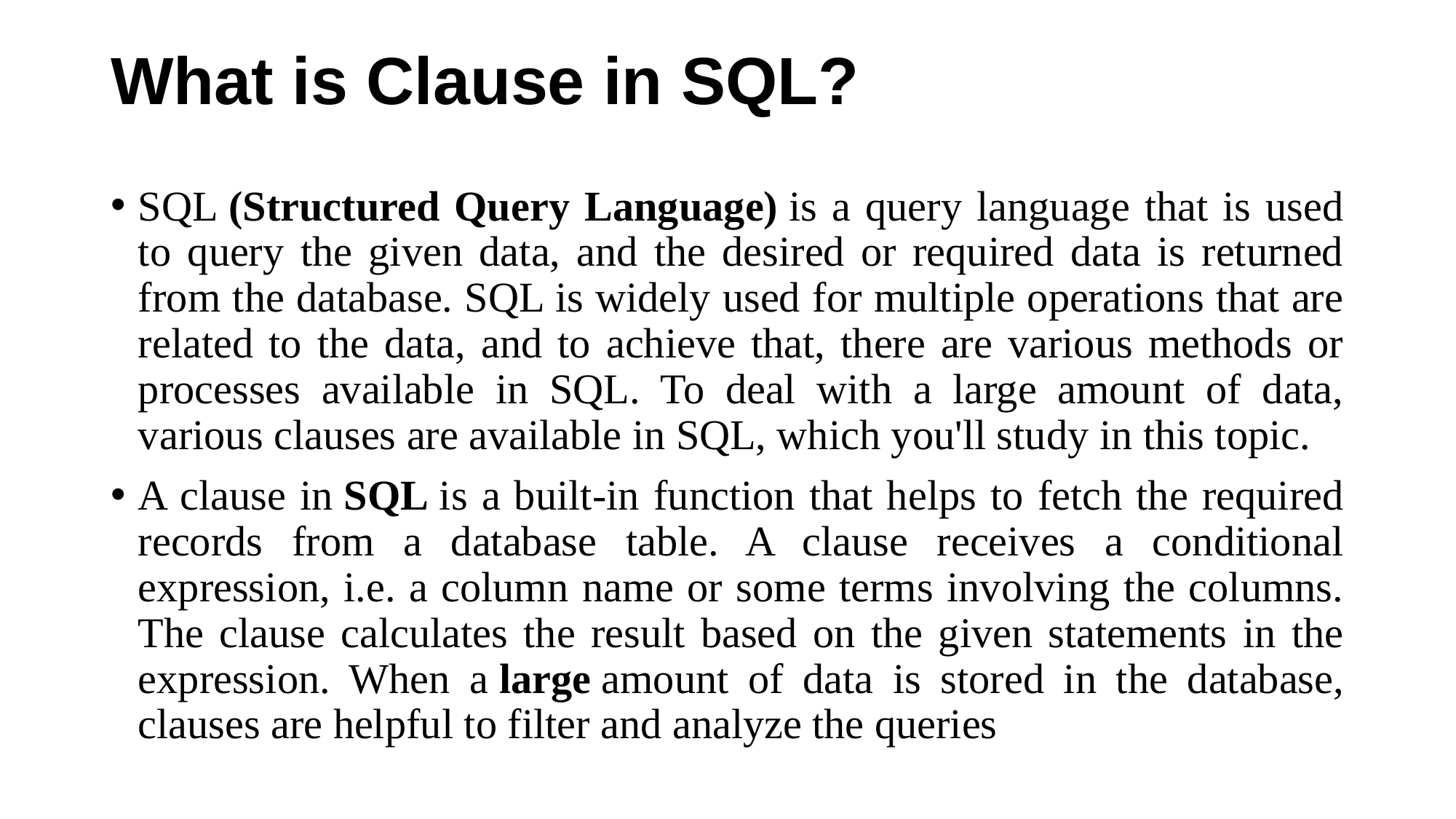

# What is Clause in SQL?
SQL (Structured Query Language) is a query language that is used to query the given data, and the desired or required data is returned from the database. SQL is widely used for multiple operations that are related to the data, and to achieve that, there are various methods or processes available in SQL. To deal with a large amount of data, various clauses are available in SQL, which you'll study in this topic.
A clause in SQL is a built-in function that helps to fetch the required records from a database table. A clause receives a conditional expression, i.e. a column name or some terms involving the columns. The clause calculates the result based on the given statements in the expression. When a large amount of data is stored in the database, clauses are helpful to filter and analyze the queries